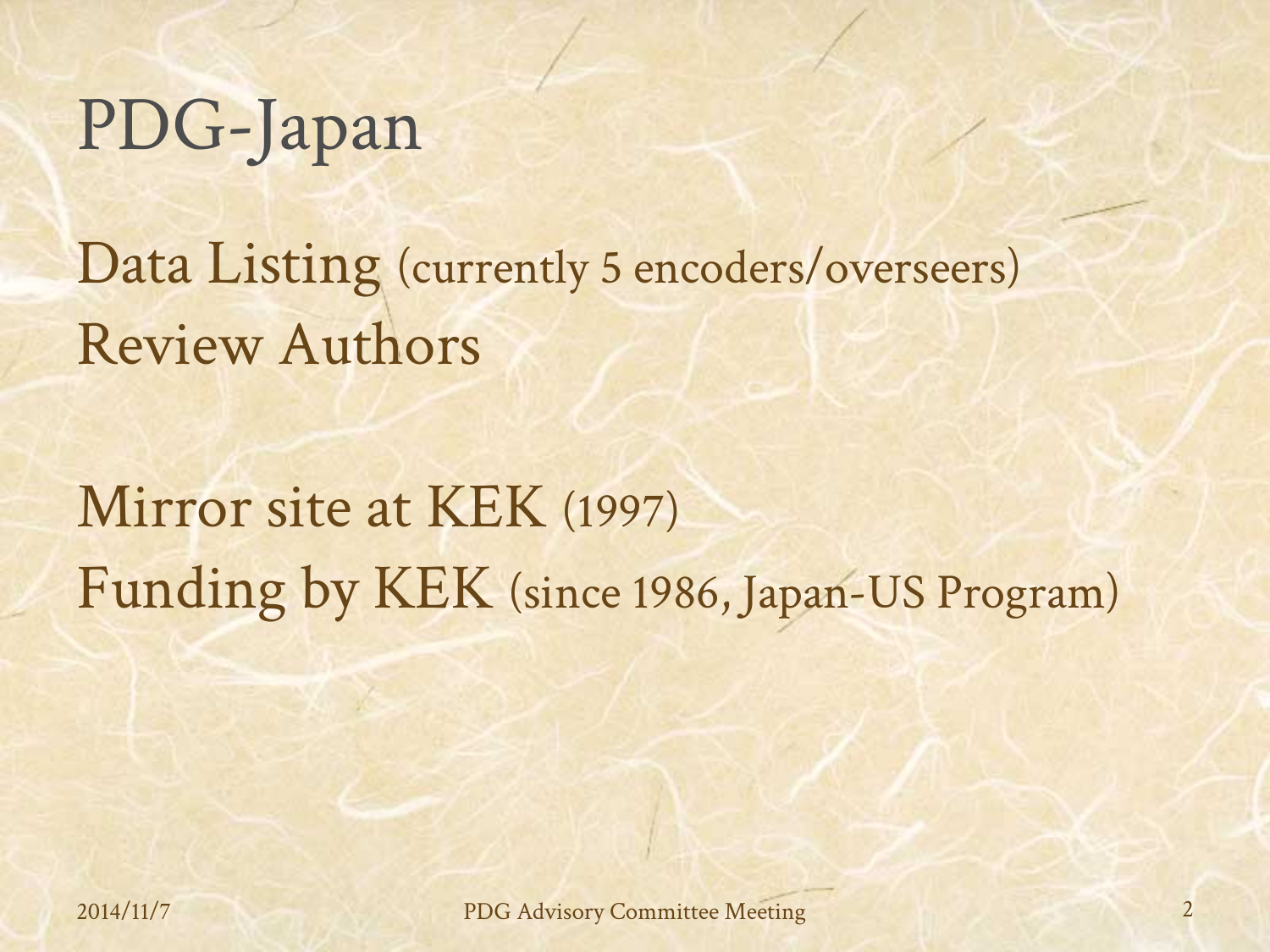

# PDG-Japan
Data Listing (currently 5 encoders/overseers)
Review Authors

Mirror site at KEK (1997)
Funding by KEK (since 1986, Japan-US Program)

2014/11/7
PDG Advisory Committee Meeting
2